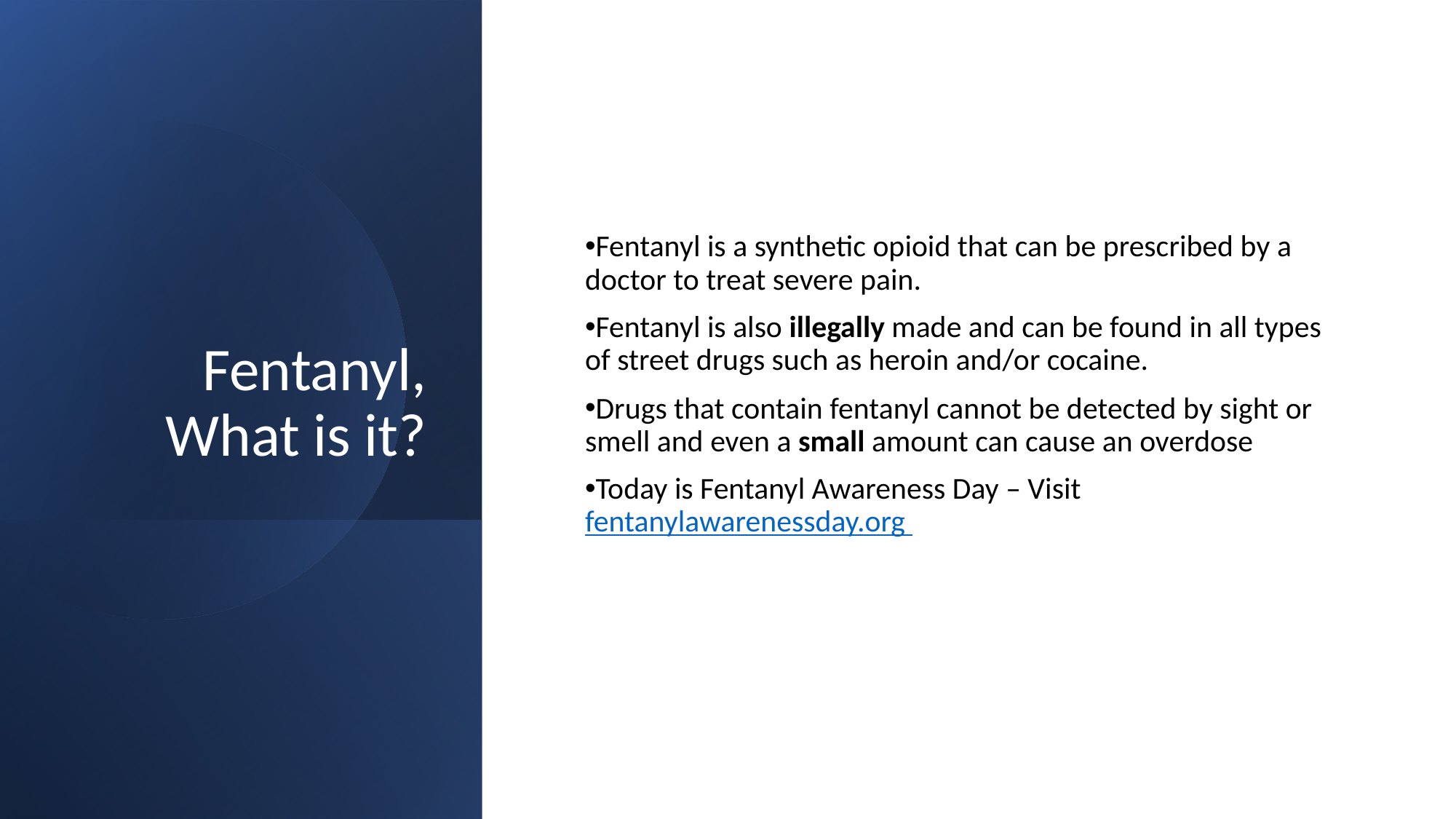

# Fentanyl, What is it?
Fentanyl is a synthetic opioid that can be prescribed by a doctor to treat severe pain.
Fentanyl is also illegally made and can be found in all types of street drugs such as heroin and/or cocaine.
Drugs that contain fentanyl cannot be detected by sight or smell and even a small amount can cause an overdose
Today is Fentanyl Awareness Day – Visit fentanylawarenessday.org